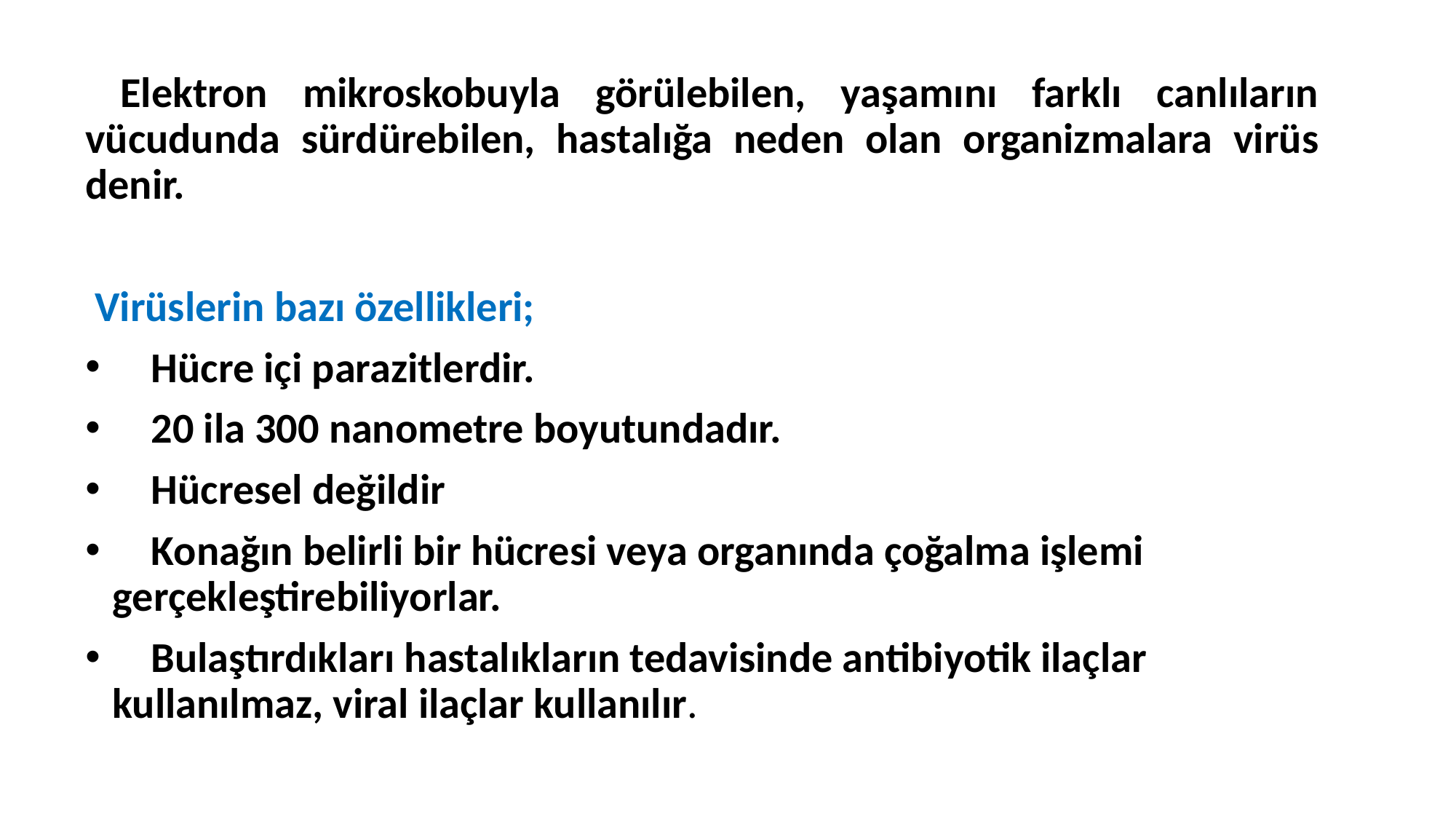

Elektron mikroskobuyla görülebilen, yaşamını farklı canlıların vücudunda sürdürebilen, hastalığa neden olan organizmalara virüs denir.

 Virüslerin bazı özellikleri;
    Hücre içi parazitlerdir.
    20 ila 300 nanometre boyutundadır.
    Hücresel değildir
    Konağın belirli bir hücresi veya organında çoğalma işlemi gerçekleştirebiliyorlar.
    Bulaştırdıkları hastalıkların tedavisinde antibiyotik ilaçlar kullanılmaz, viral ilaçlar kullanılır.